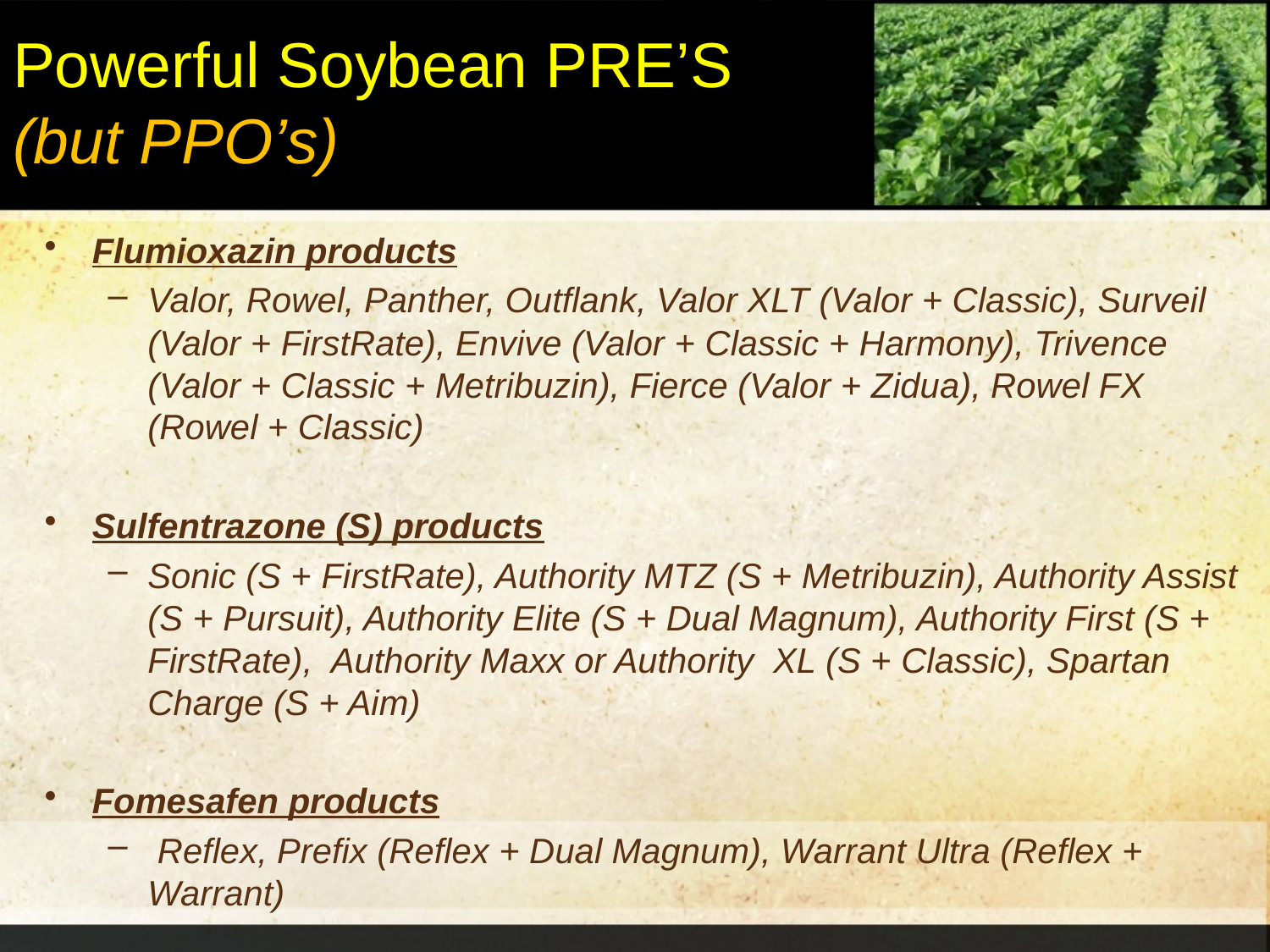

# Powerful Soybean PRE’S (but PPO’s)
Flumioxazin products
Valor, Rowel, Panther, Outflank, Valor XLT (Valor + Classic), Surveil (Valor + FirstRate), Envive (Valor + Classic + Harmony), Trivence (Valor + Classic + Metribuzin), Fierce (Valor + Zidua), Rowel FX  (Rowel + Classic)

Sulfentrazone (S) products
Sonic (S + FirstRate), Authority MTZ (S + Metribuzin), Authority Assist (S + Pursuit), Authority Elite (S + Dual Magnum), Authority First (S + FirstRate),  Authority Maxx or Authority  XL (S + Classic), Spartan Charge (S + Aim)

Fomesafen products
 Reflex, Prefix (Reflex + Dual Magnum), Warrant Ultra (Reflex + Warrant)